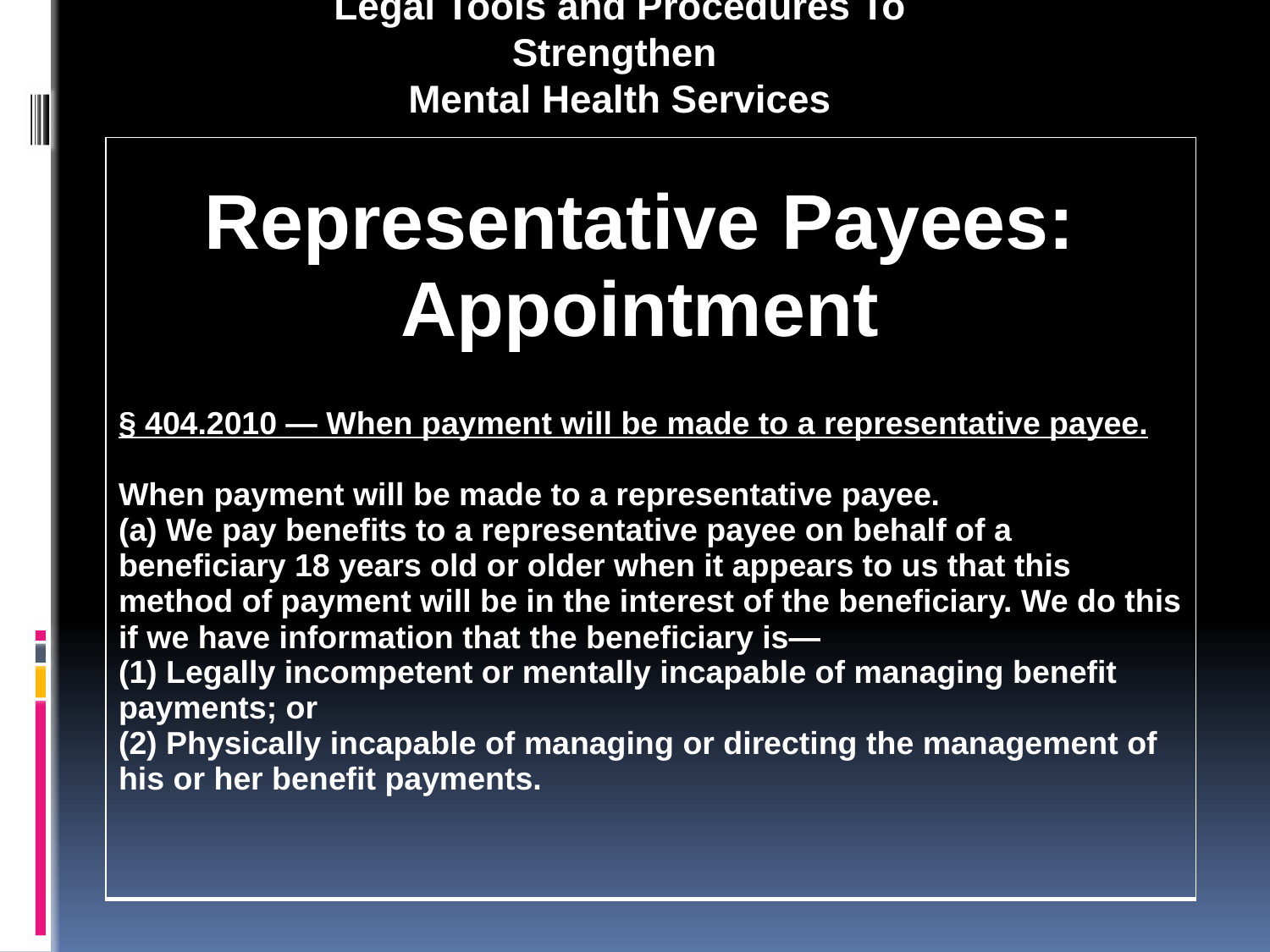

Legal Tools and Procedures To Strengthen
Mental Health Services

| Representative Payees: Appointment § 404.2010 — When payment will be made to a representative payee. When payment will be made to a representative payee. (a) We pay benefits to a representative payee on behalf of a beneficiary 18 years old or older when it appears to us that this method of payment will be in the interest of the beneficiary. We do this if we have information that the beneficiary is— (1) Legally incompetent or mentally incapable of managing benefit payments; or (2) Physically incapable of managing or directing the management of his or her benefit payments. |
| --- |